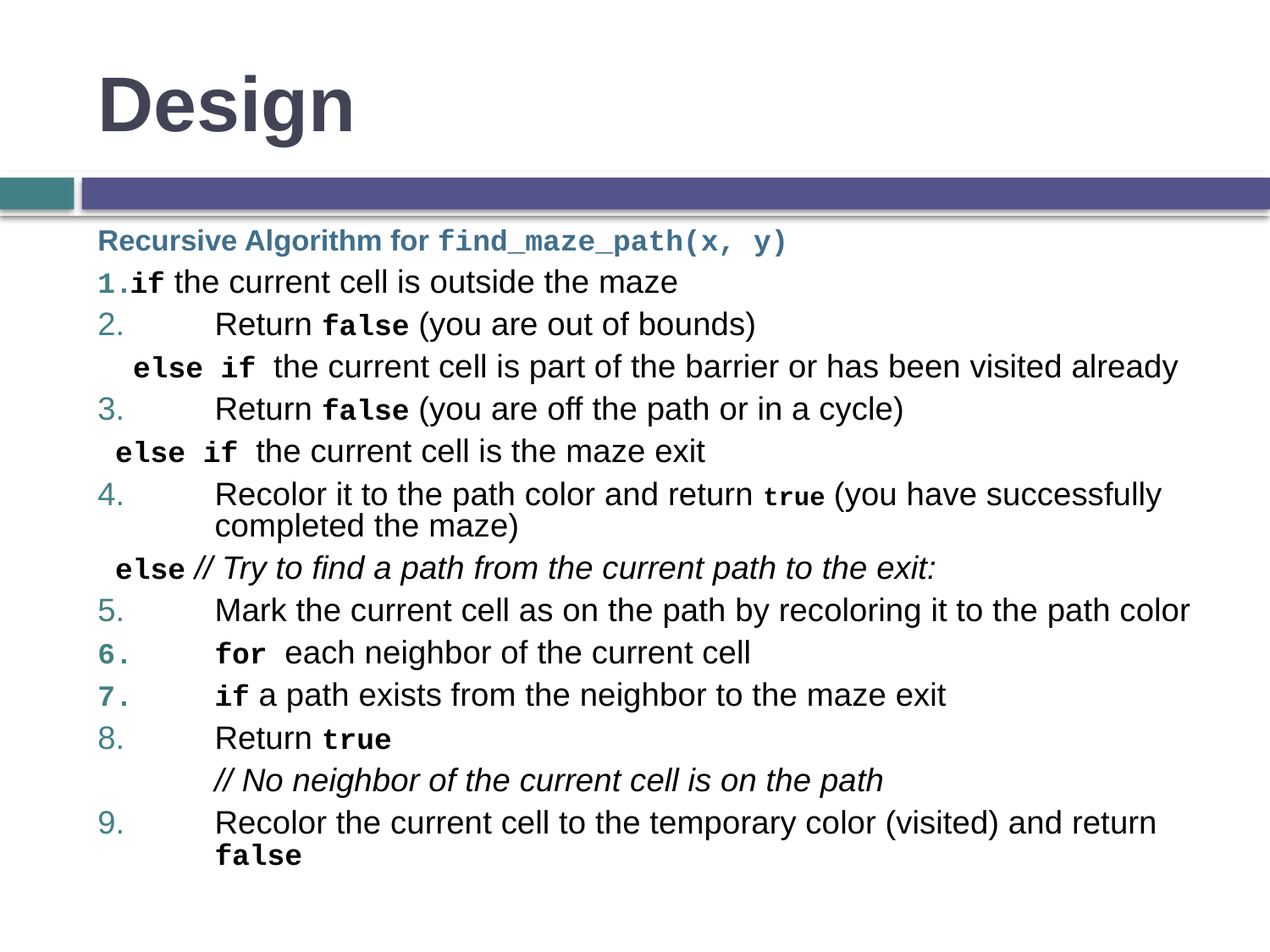

# Design
Recursive Algorithm for find_maze_path(x, y)
if the current cell is outside the maze
 	Return false (you are out of bounds)
  else if the current cell is part of the barrier or has been visited already
 	Return false (you are off the path or in a cycle)
 else if the current cell is the maze exit
 	Recolor it to the path color and return true (you have successfully 	completed the maze)
 else // Try to find a path from the current path to the exit:
 	Mark the current cell as on the path by recoloring it to the path color
 	for each neighbor of the current cell
 		if a path exists from the neighbor to the maze exit
 			Return true
 	// No neighbor of the current cell is on the path
 	Recolor the current cell to the temporary color (visited) and return 	false